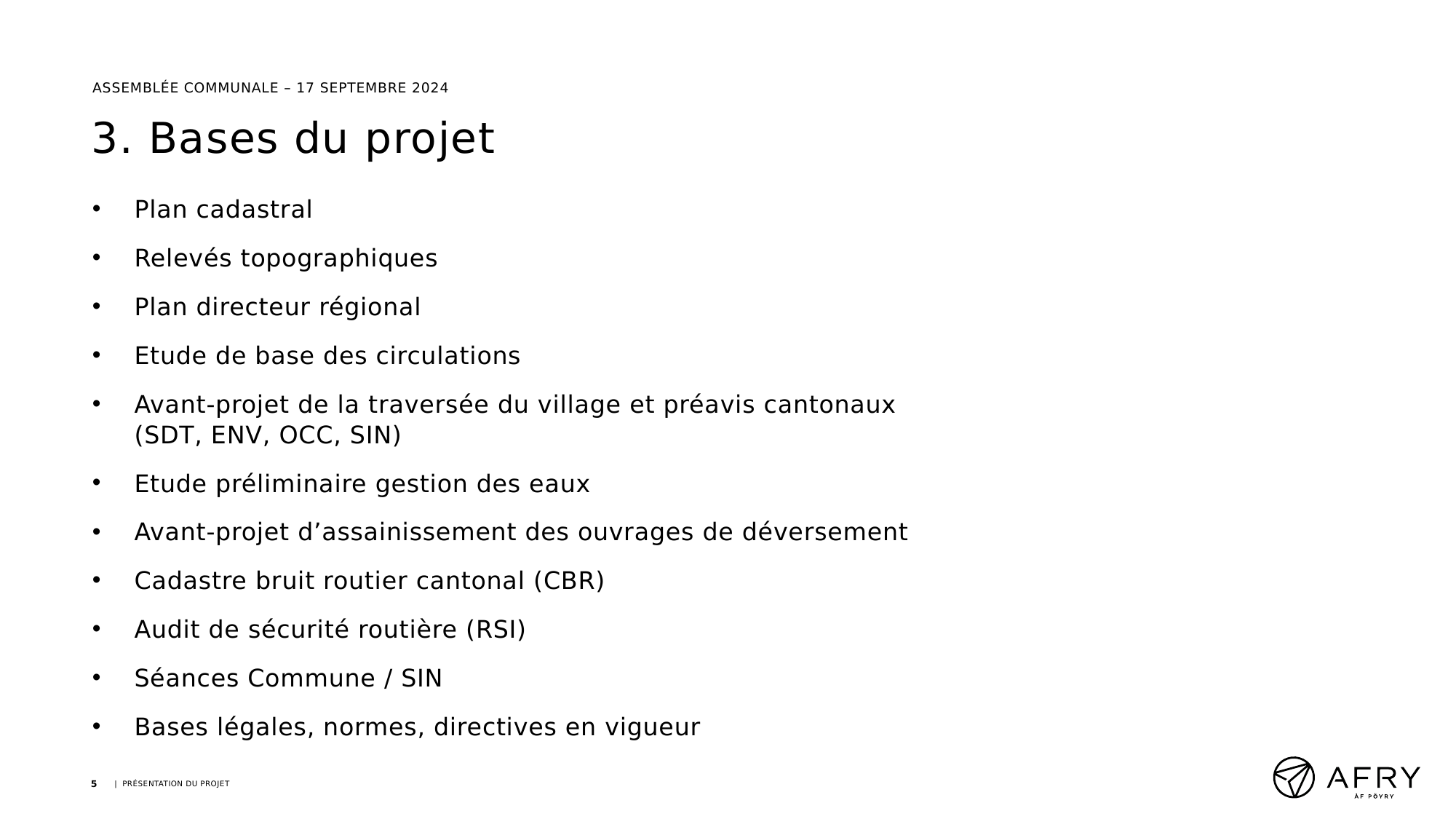

# 3. Bases du projet
Plan cadastral
Relevés topographiques
Plan directeur régional
Etude de base des circulations
Avant-projet de la traversée du village et préavis cantonaux (SDT, ENV, OCC, SIN)
Etude préliminaire gestion des eaux
Avant-projet d’assainissement des ouvrages de déversement
Cadastre bruit routier cantonal (CBR)
Audit de sécurité routière (RSI)
Séances Commune / SIN
Bases légales, normes, directives en vigueur